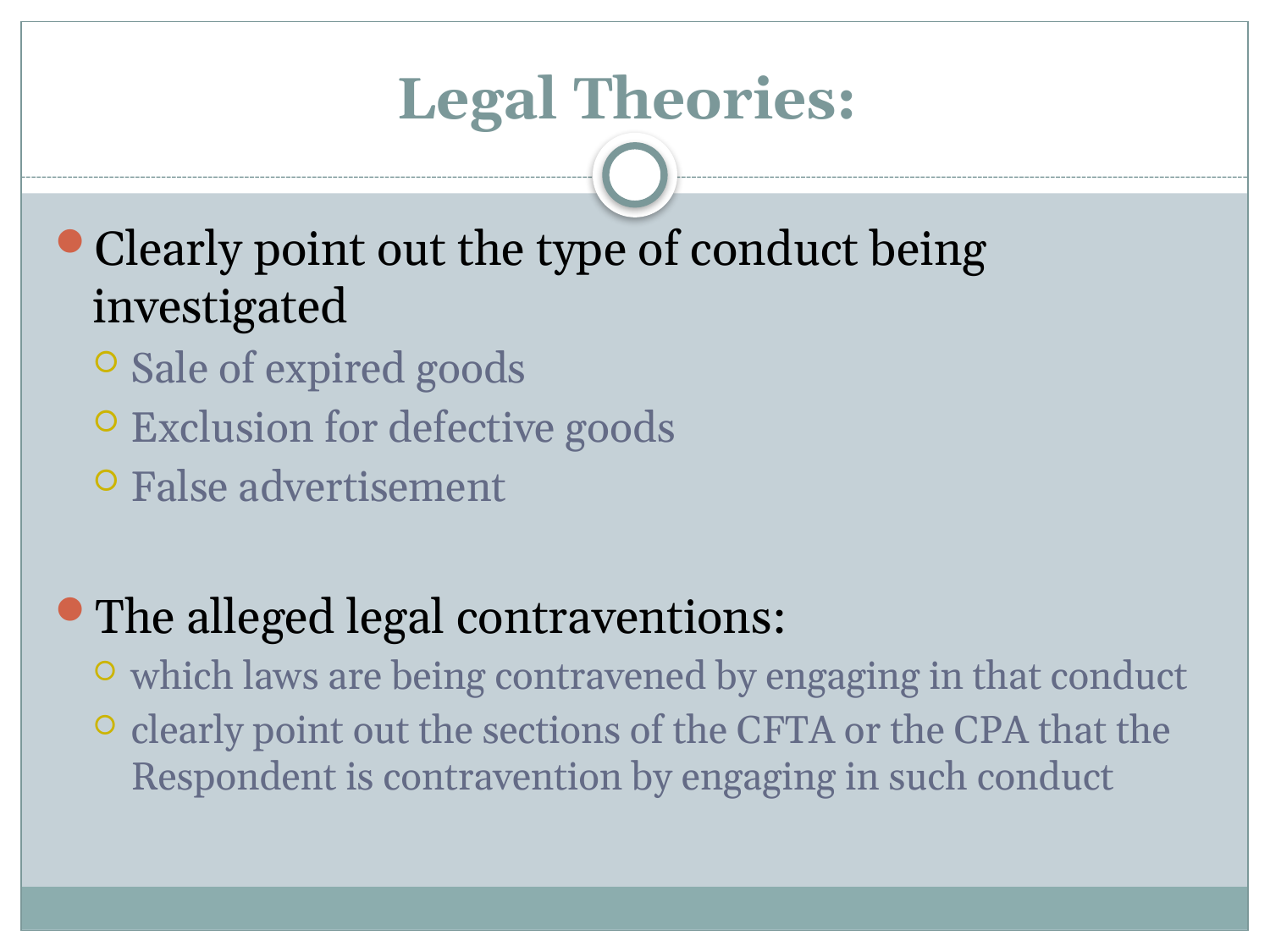

# Legal Theories:
Clearly point out the type of conduct being investigated
Sale of expired goods
Exclusion for defective goods
False advertisement

The alleged legal contraventions:
which laws are being contravened by engaging in that conduct
clearly point out the sections of the CFTA or the CPA that the Respondent is contravention by engaging in such conduct